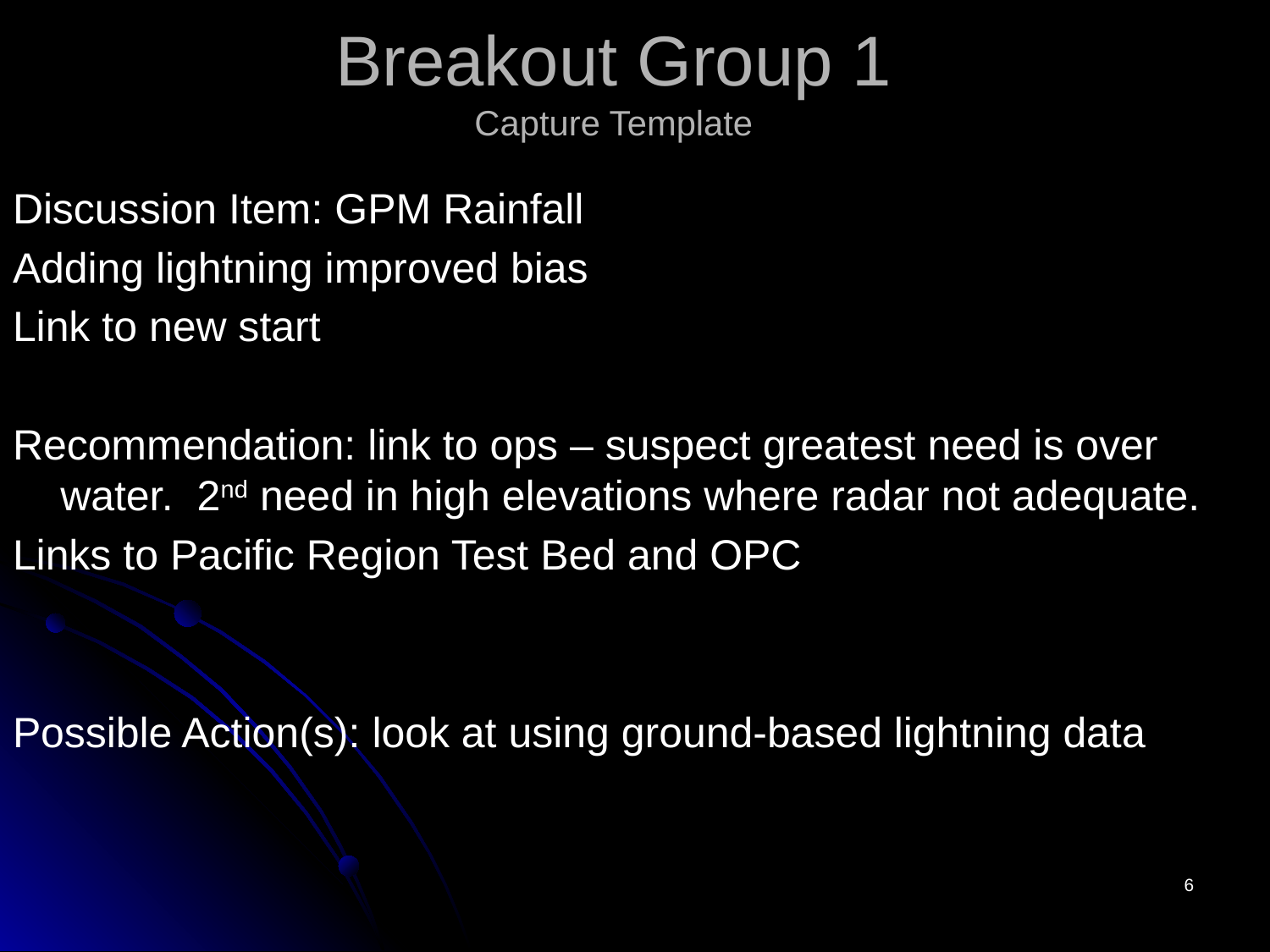

Discussion Item: GPM Rainfall
Adding lightning improved bias
Link to new start

Recommendation: link to ops – suspect greatest need is over water.  2nd need in high elevations where radar not adequate.
Links to Pacific Region Test Bed and OPC

Possible Action(s): look at using ground-based lightning data

# Breakout Group 1 Capture Template
6